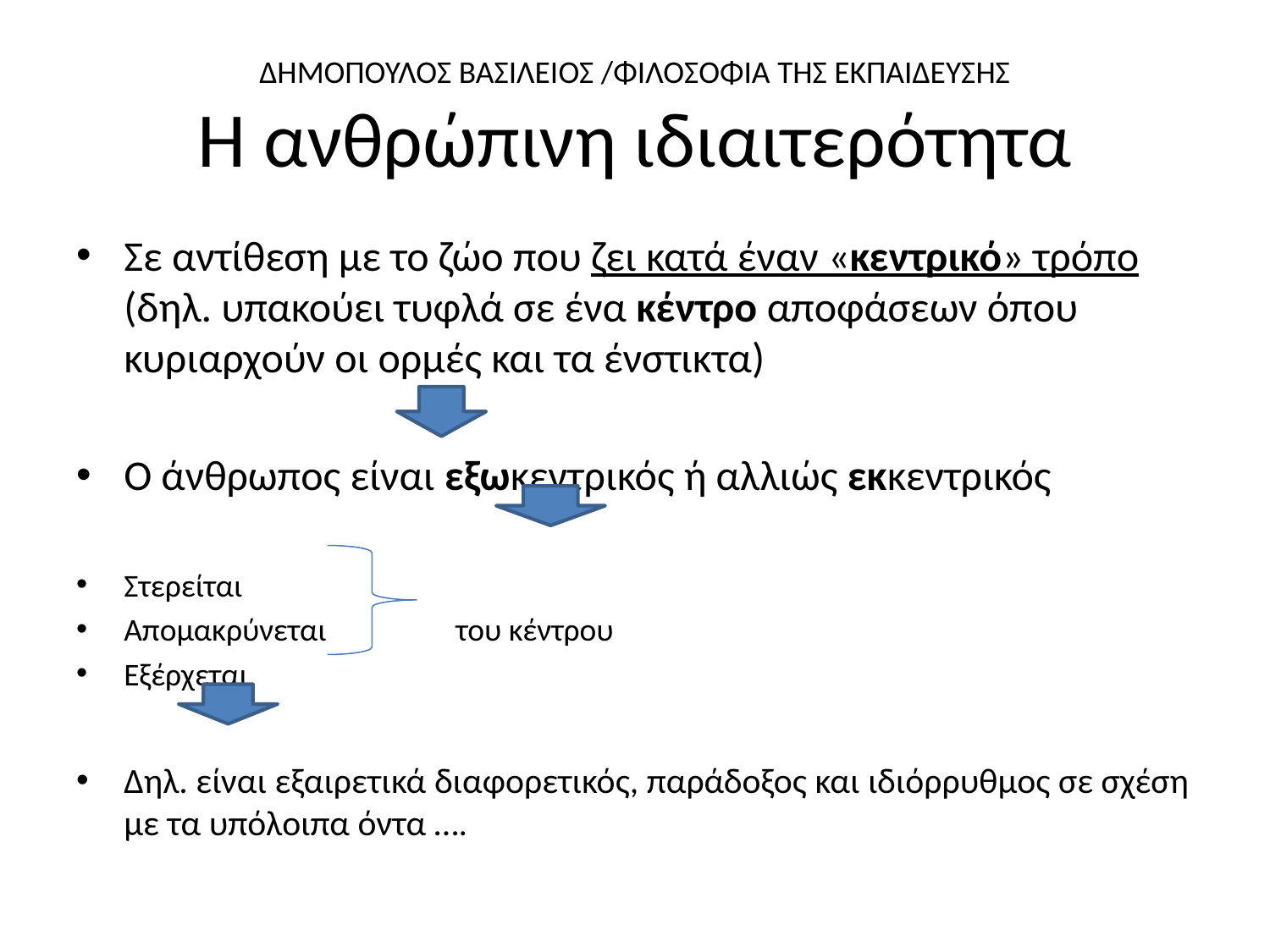

# ΔΗΜΟΠΟΥΛΟΣ ΒΑΣΙΛΕΙΟΣ /ΦΙΛΟΣΟΦΙΑ ΤΗΣ ΕΚΠΑΙΔΕΥΣΗΣ Η ανθρώπινη ιδιαιτερότητα
Σε αντίθεση με το ζώο που ζει κατά έναν «κεντρικό» τρόπο (δηλ. υπακούει τυφλά σε ένα κέντρο αποφάσεων όπου κυριαρχούν οι ορμές και τα ένστικτα)

Ο άνθρωπος είναι εξωκεντρικός ή αλλιώς εκκεντρικός

Στερείται
Απομακρύνεται                  του κέντρου
Εξέρχεται

Δηλ. είναι εξαιρετικά διαφορετικός, παράδοξος και ιδιόρρυθμος σε σχέση με τα υπόλοιπα όντα ….